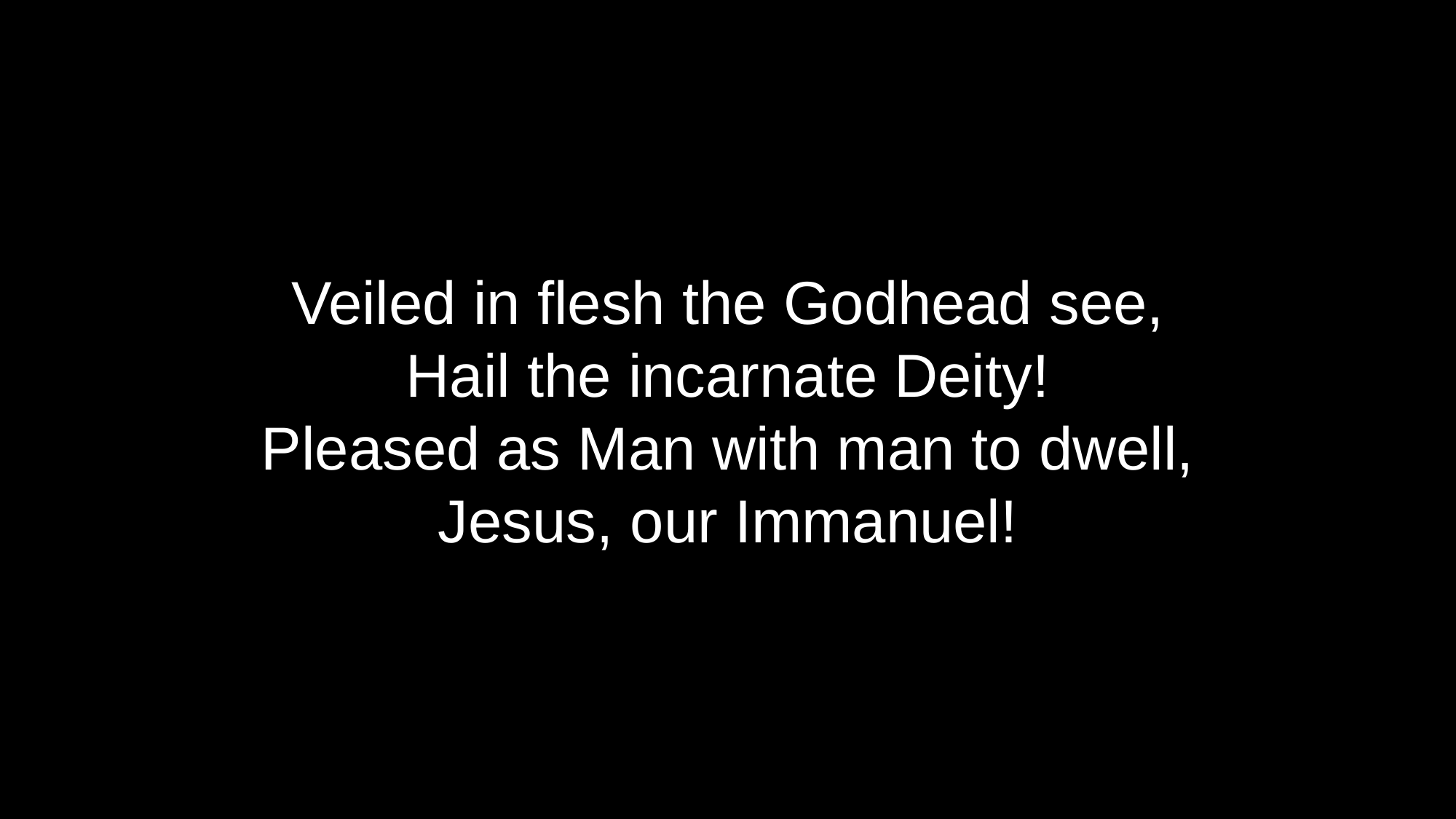

Veiled in flesh the Godhead see,
Hail the incarnate Deity!
Pleased as Man with man to dwell,
Jesus, our Immanuel!